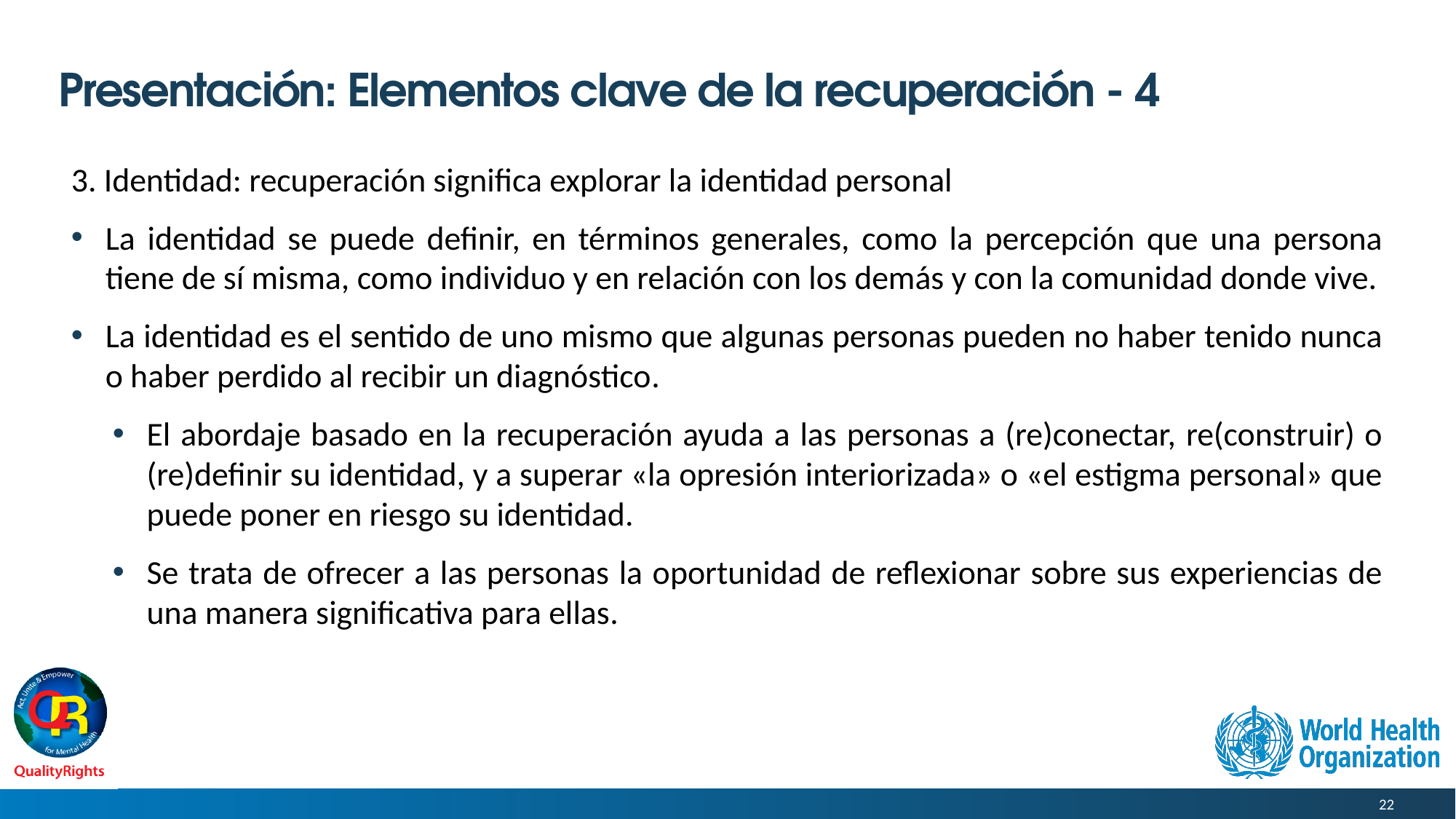

# Presentación: Elementos clave de la recuperación - 4
3. Identidad: recuperación significa explorar la identidad personal
La identidad se puede definir, en términos generales, como la percepción que una persona tiene de sí misma, como individuo y en relación con los demás y con la comunidad donde vive.
La identidad es el sentido de uno mismo que algunas personas pueden no haber tenido nunca o haber perdido al recibir un diagnóstico.
El abordaje basado en la recuperación ayuda a las personas a (re)conectar, re(construir) o (re)definir su identidad, y a superar «la opresión interiorizada» o «el estigma personal» que puede poner en riesgo su identidad.
Se trata de ofrecer a las personas la oportunidad de reflexionar sobre sus experiencias de una manera significativa para ellas.